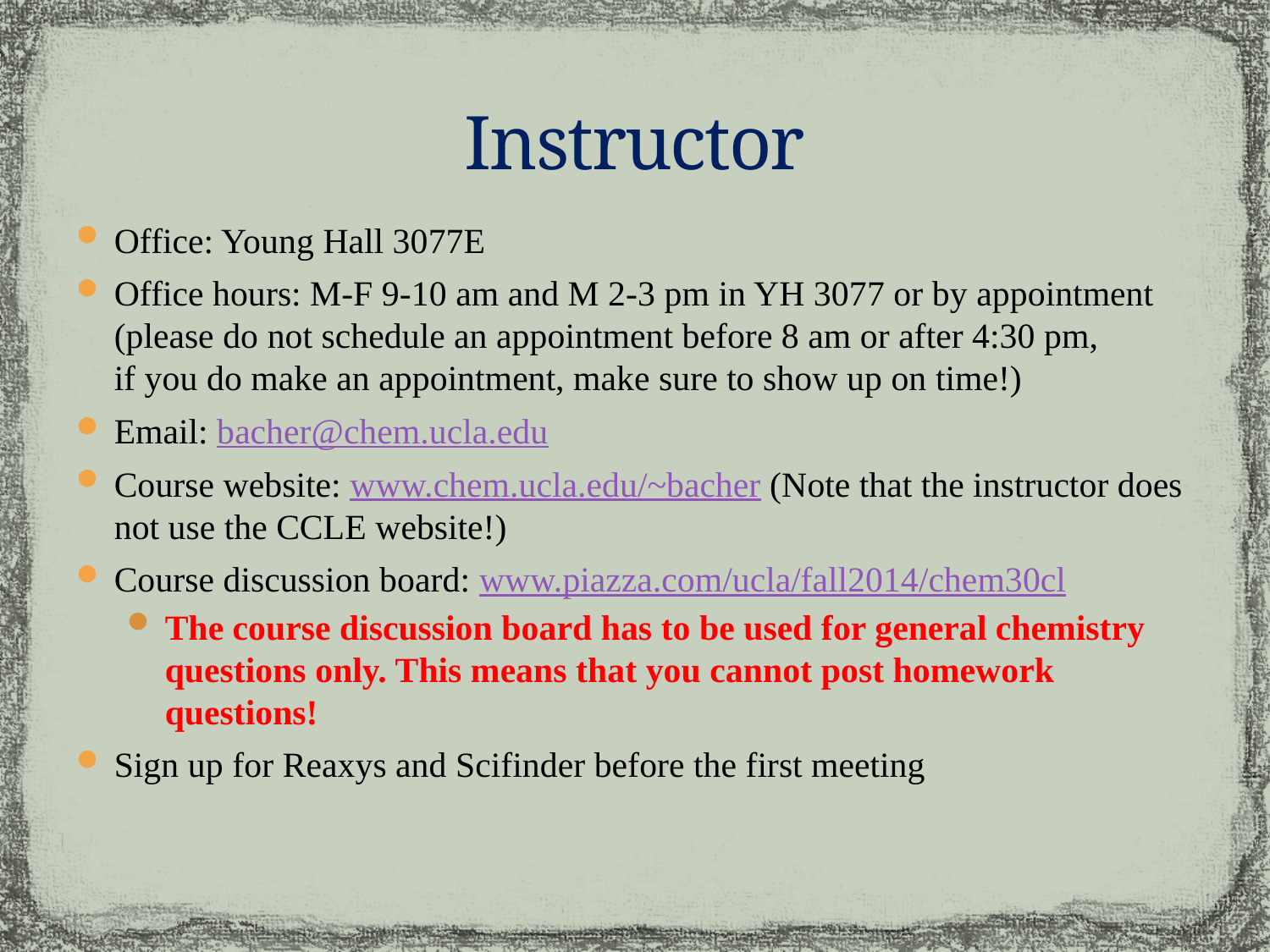

# Instructor
Office: Young Hall 3077E
Office hours: M-F 9-10 am and M 2-3 pm in YH 3077 or by appointment (please do not schedule an appointment before 8 am or after 4:30 pm,
if you do make an appointment, make sure to show up on time!)
Email: bacher@chem.ucla.edu
Course website: www.chem.ucla.edu/~bacher (Note that the instructor does not use the CCLE website!)
Course discussion board: www.piazza.com/ucla/fall2014/chem30cl
The course discussion board has to be used for general chemistry questions only. This means that you cannot post homework questions!
Sign up for Reaxys and Scifinder before the first meeting